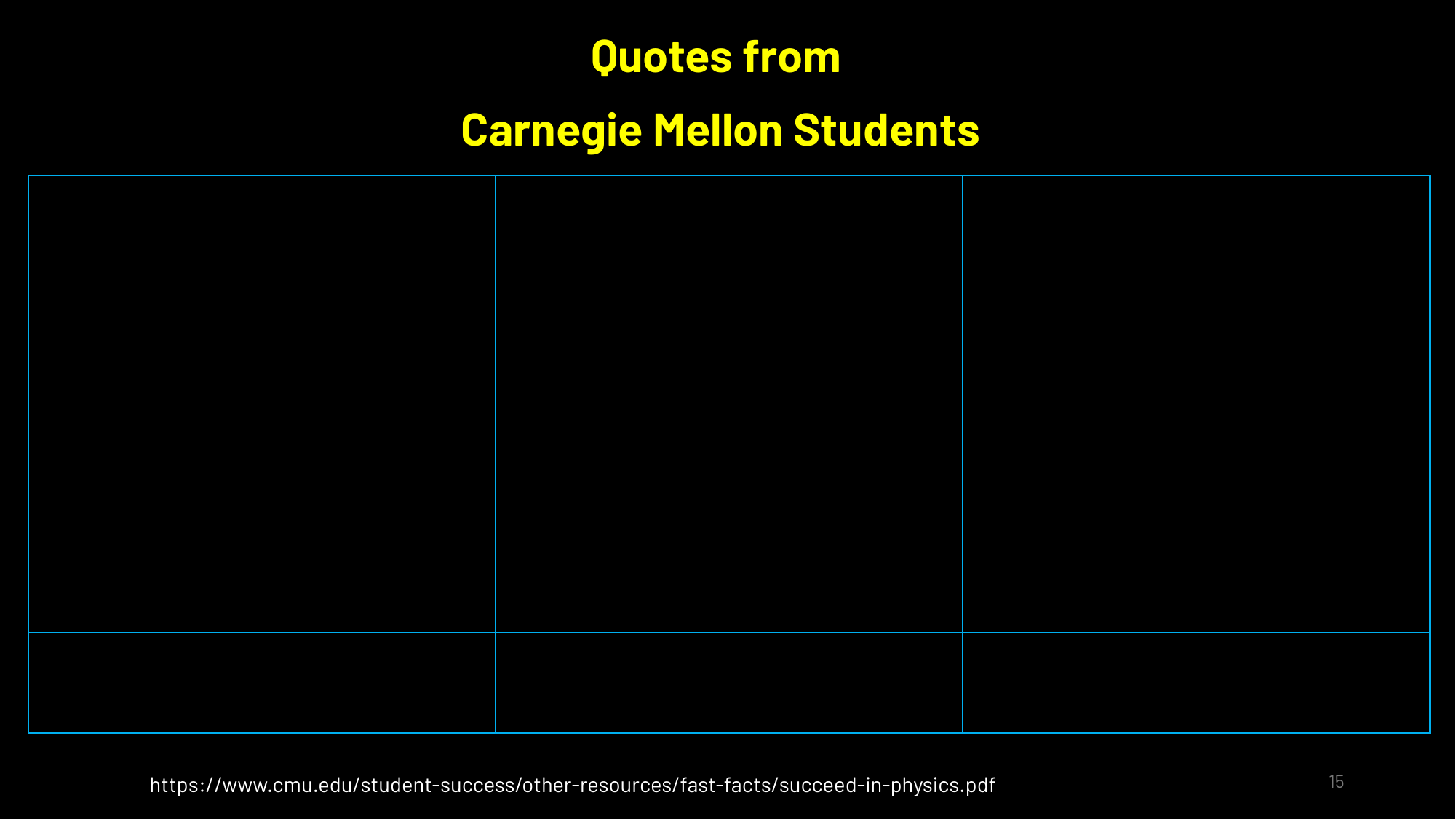

Quotes from
Carnegie Mellon Students
|  |  |  |
| --- | --- | --- |
|  |  |  |
15
https://www.cmu.edu/student-success/other-resources/fast-facts/succeed-in-physics.pdf